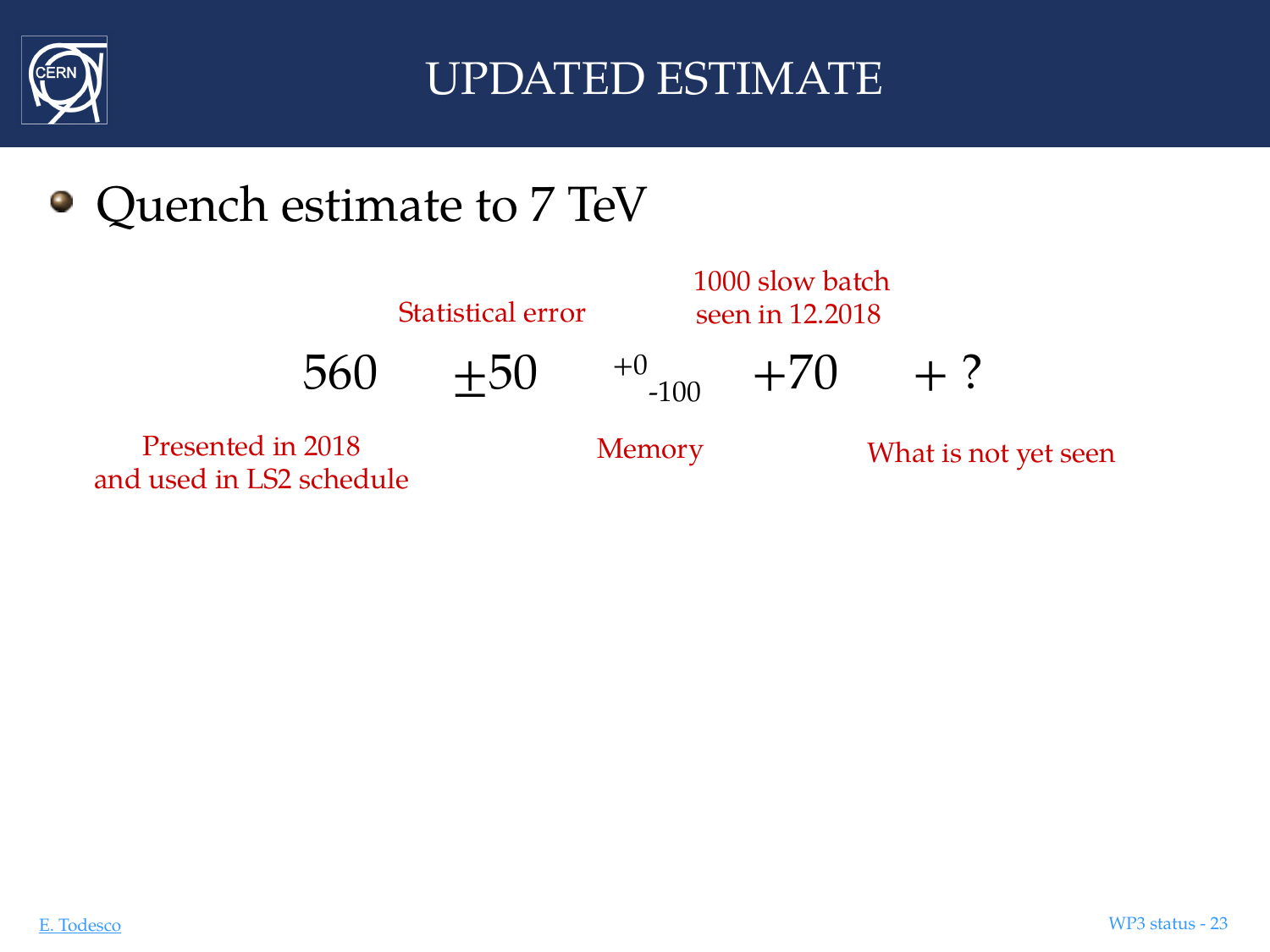

# UPDATED ESTIMATE
Quench estimate to 7 TeV

		560      ±50      +0-100       +70      + ?

1000 slow batch
seen in 12.2018
Statistical error
Presented in 2018
and used in LS2 schedule
Memory
What is not yet seen
WP3 status - 23